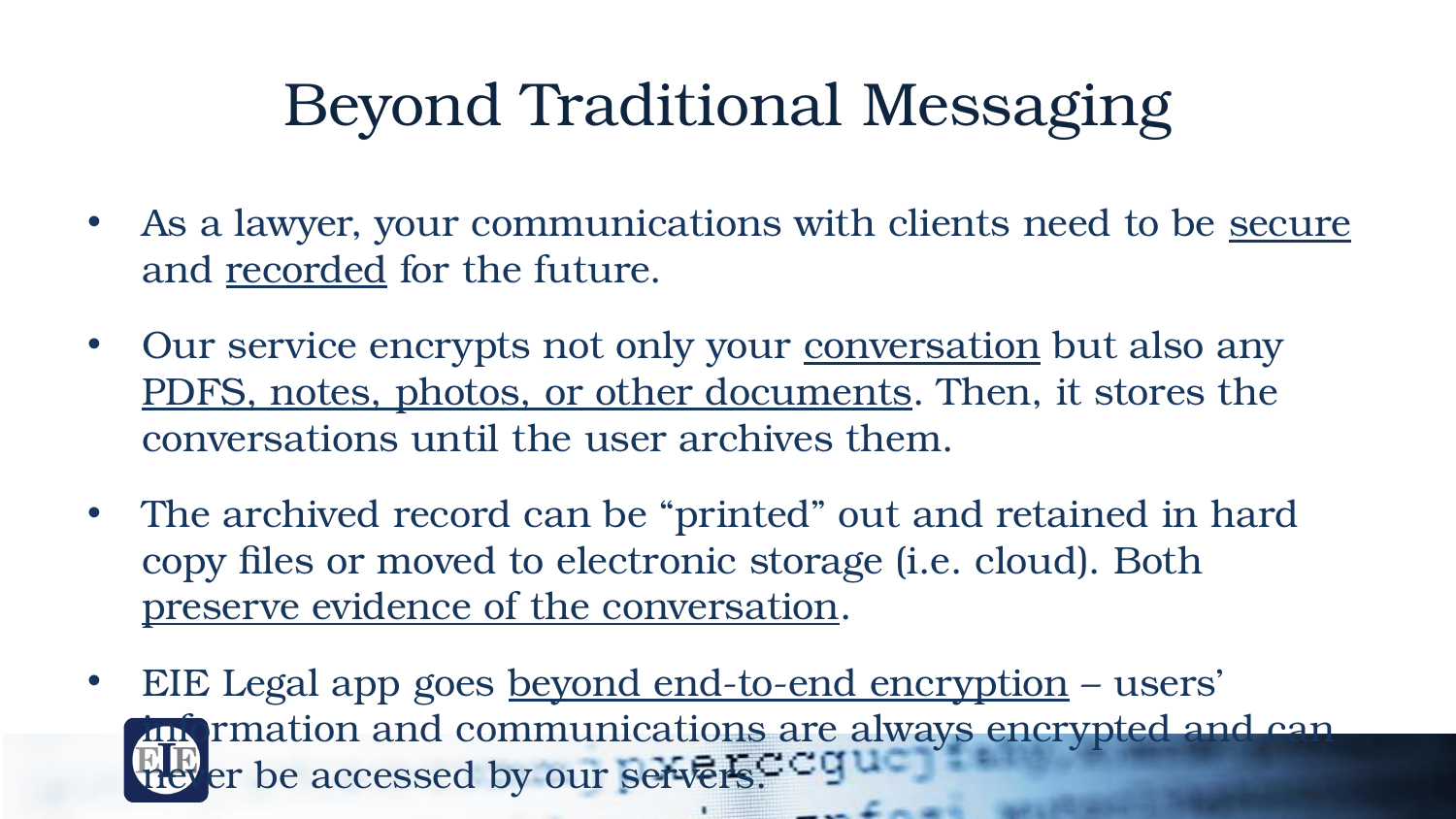

# Beyond Traditional Messaging
As a lawyer, your communications with clients need to be secure and recorded for the future.

Our service encrypts not only your conversation but also any PDFS, notes, photos, or other documents. Then, it stores the conversations until the user archives them.

The archived record can be “printed” out and retained in hard copy files or moved to electronic storage (i.e. cloud). Both preserve evidence of the conversation.

EIE Legal app goes beyond end-to-end encryption – users’ information and communications are always encrypted and can never be accessed by our servers.